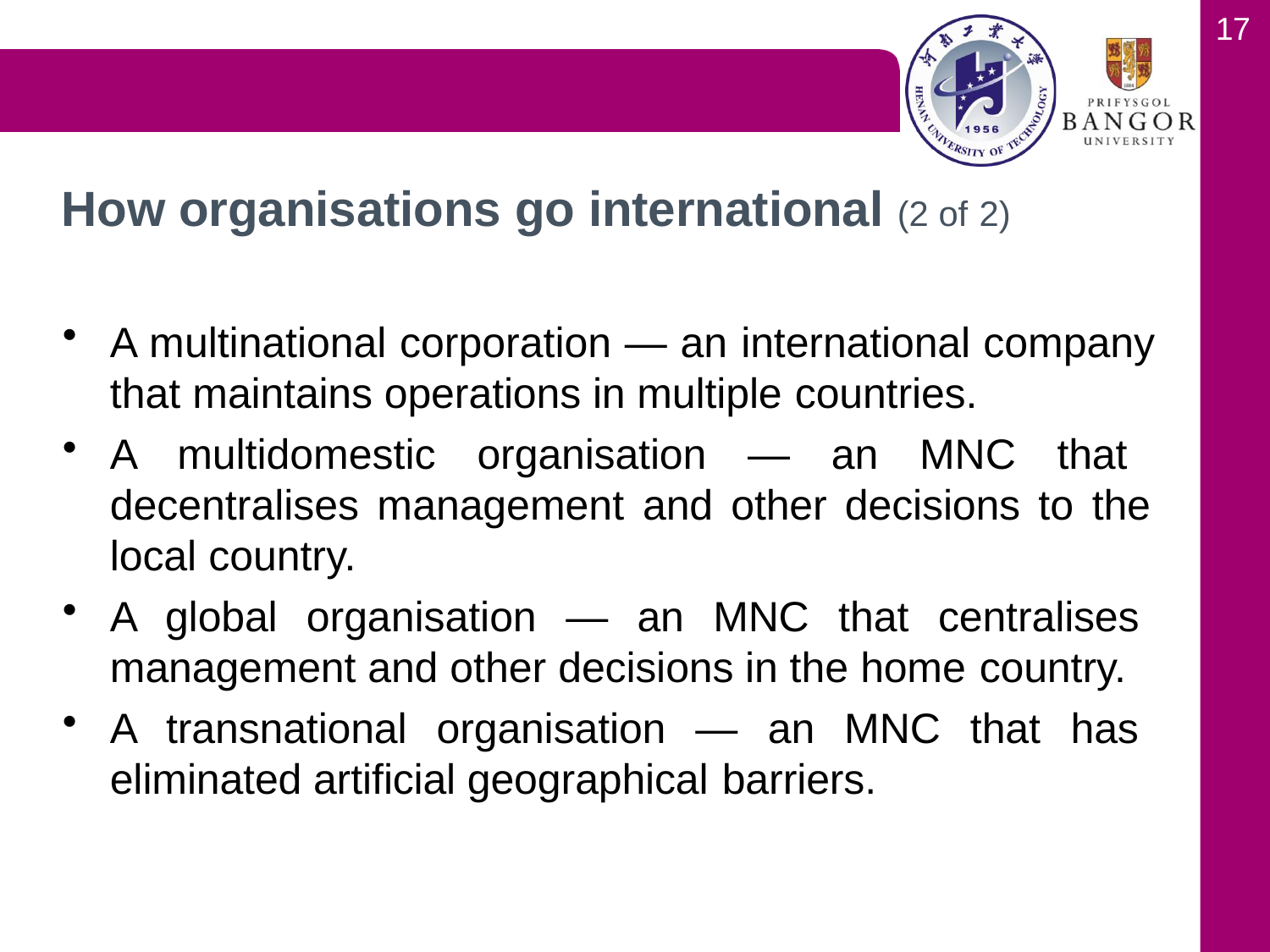

17

# How organisations go international (2 of 2)
A multinational corporation — an international company  that maintains operations in multiple countries.
A multidomestic organisation — an MNC that  decentralises management and other decisions to the  local country.
A global organisation — an MNC that centralises  management and other decisions in the home country.
A transnational organisation — an MNC that has  eliminated artificial geographical barriers.